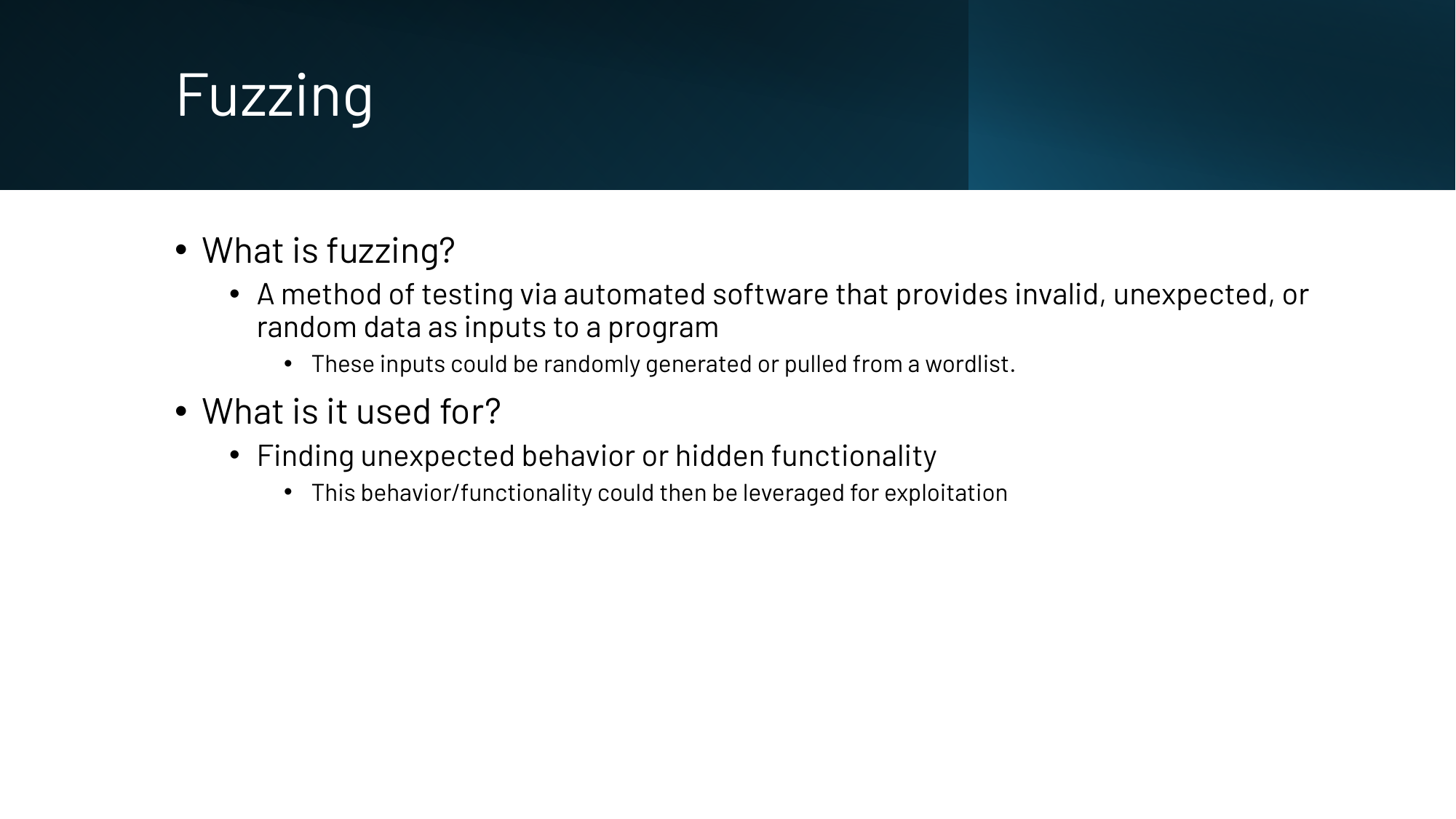

# Fuzzing
What is fuzzing?
A method of testing via automated software that provides invalid, unexpected, or random data as inputs to a program
These inputs could be randomly generated or pulled from a wordlist.
What is it used for?
Finding unexpected behavior or hidden functionality
This behavior/functionality could then be leveraged for exploitation